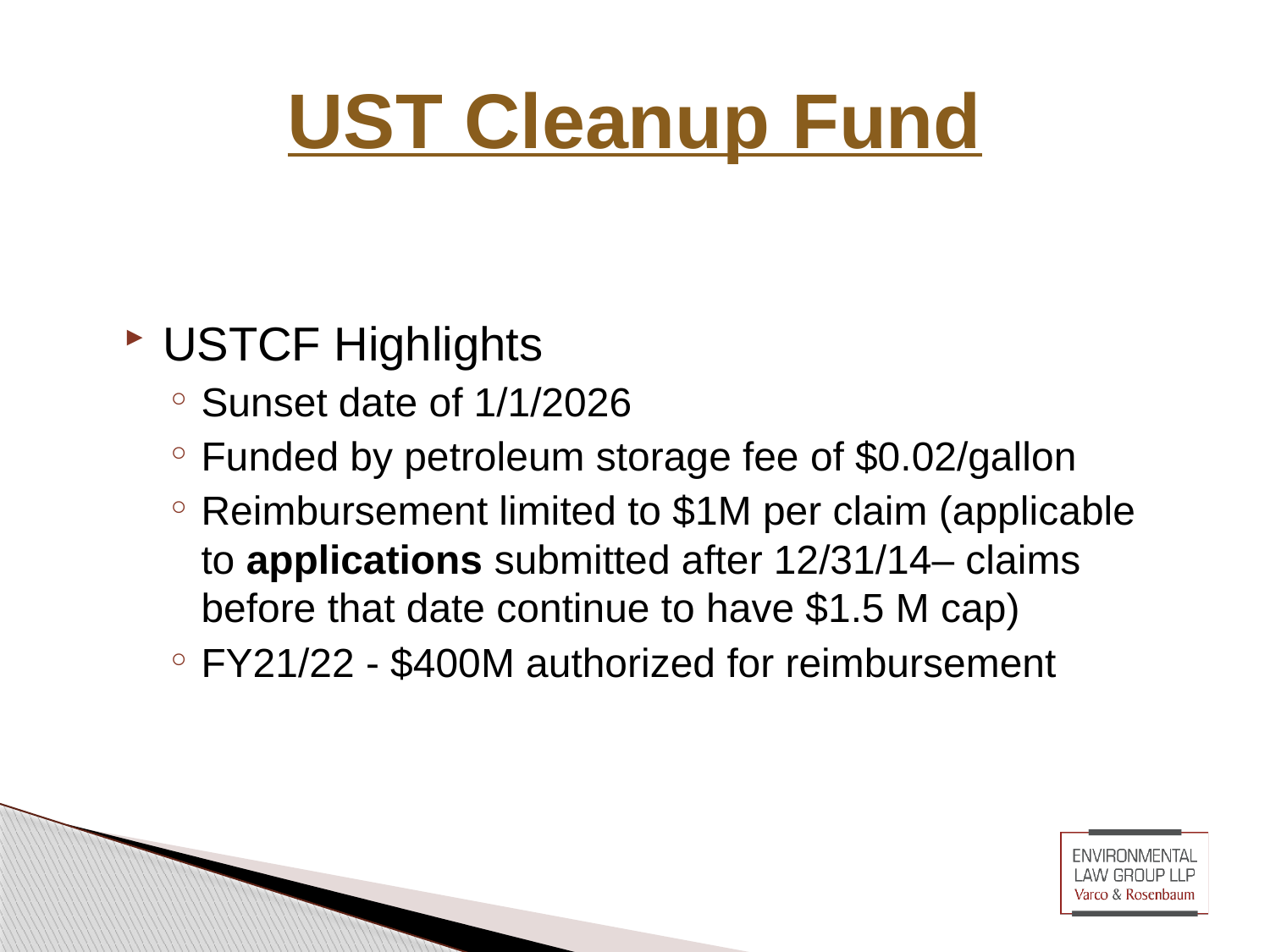

# UST Cleanup Fund
USTCF Highlights
Sunset date of 1/1/2026
Funded by petroleum storage fee of $0.02/gallon
Reimbursement limited to $1M per claim (applicable to applications submitted after 12/31/14– claims before that date continue to have $1.5 M cap)
FY21/22 - $400M authorized for reimbursement